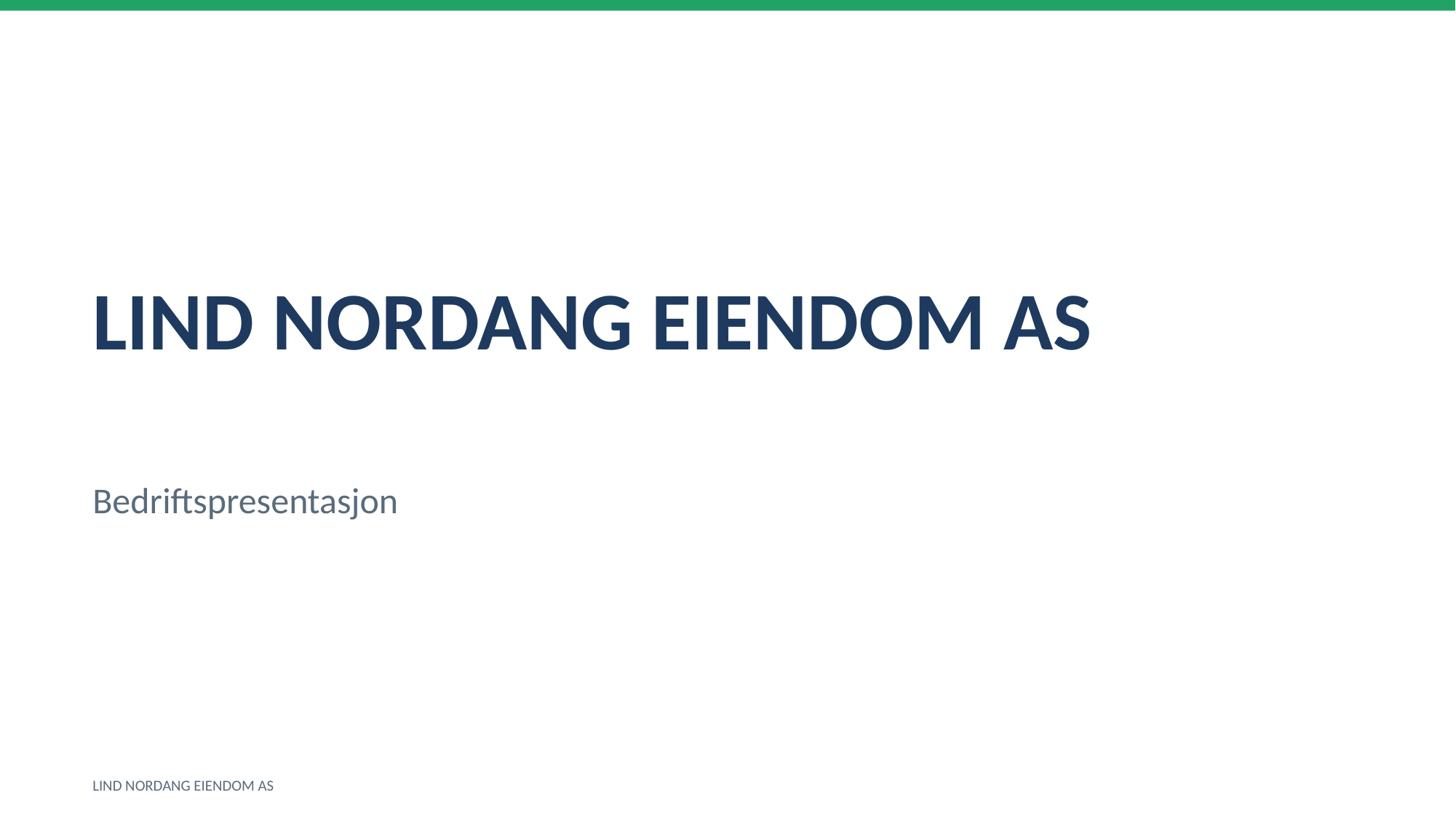

LIND NORDANG EIENDOM AS
Bedriftspresentasjon
LIND NORDANG EIENDOM AS